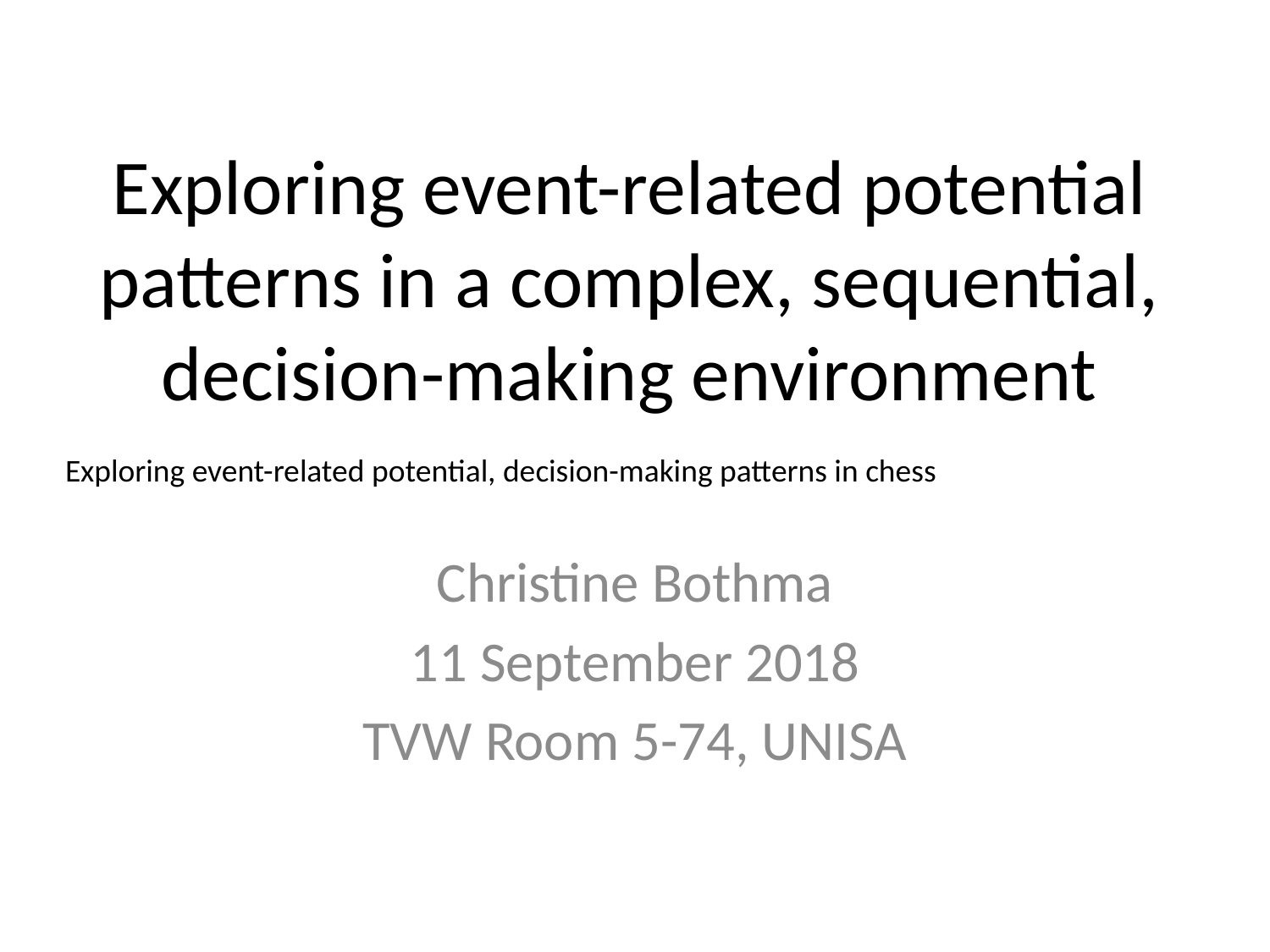

# Exploring event-related potential patterns in a complex, sequential, decision-making environment
Exploring event-related potential, decision-making patterns in chess
Christine Bothma
11 September 2018
TVW Room 5-74, UNISA